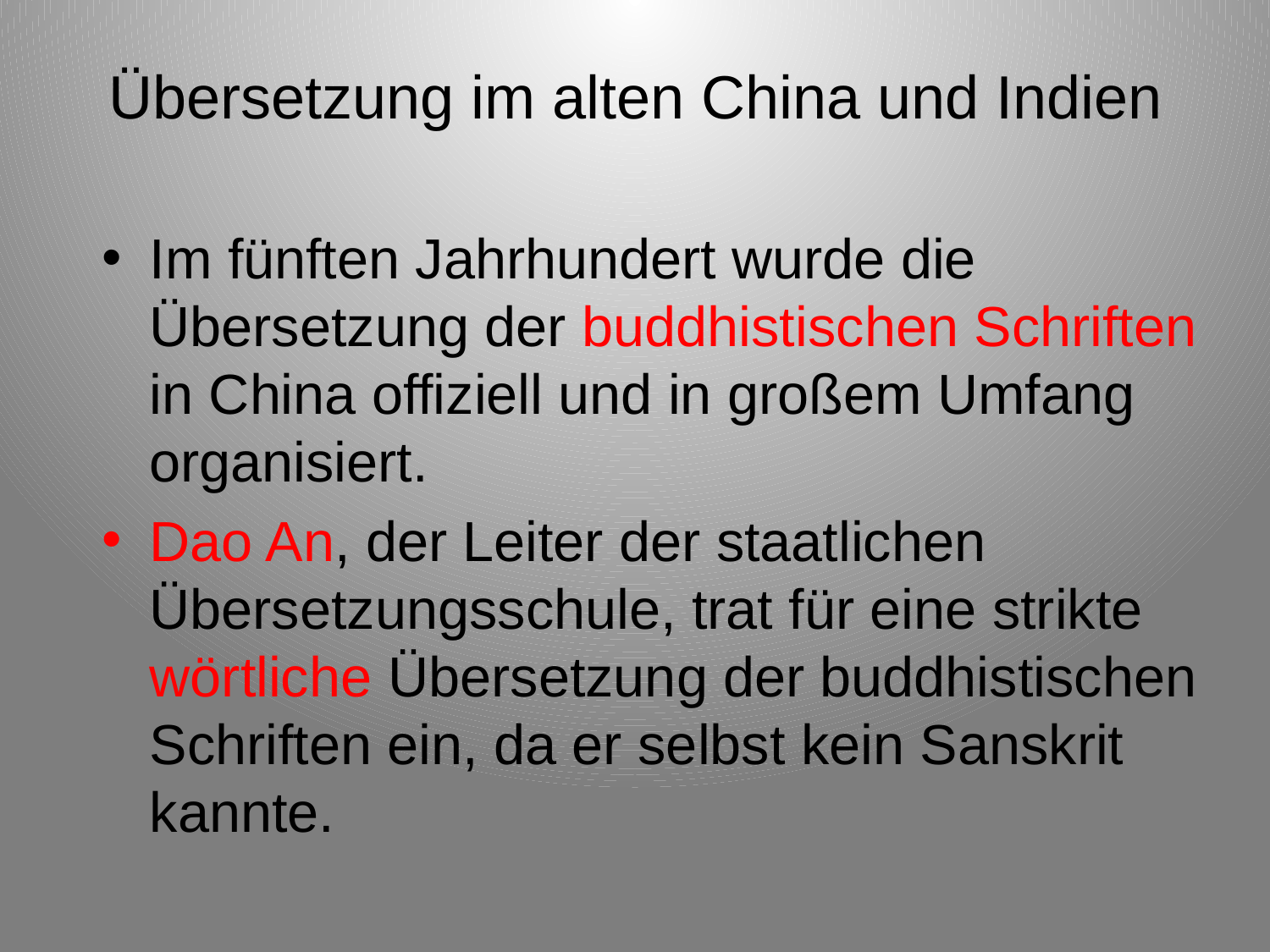

# Übersetzung im alten China und Indien
Im fünften Jahrhundert wurde die Übersetzung der buddhistischen Schriften in China offiziell und in großem Umfang organisiert.
Dao An, der Leiter der staatlichen Übersetzungsschule, trat für eine strikte wörtliche Übersetzung der buddhistischen Schriften ein, da er selbst kein Sanskrit kannte.